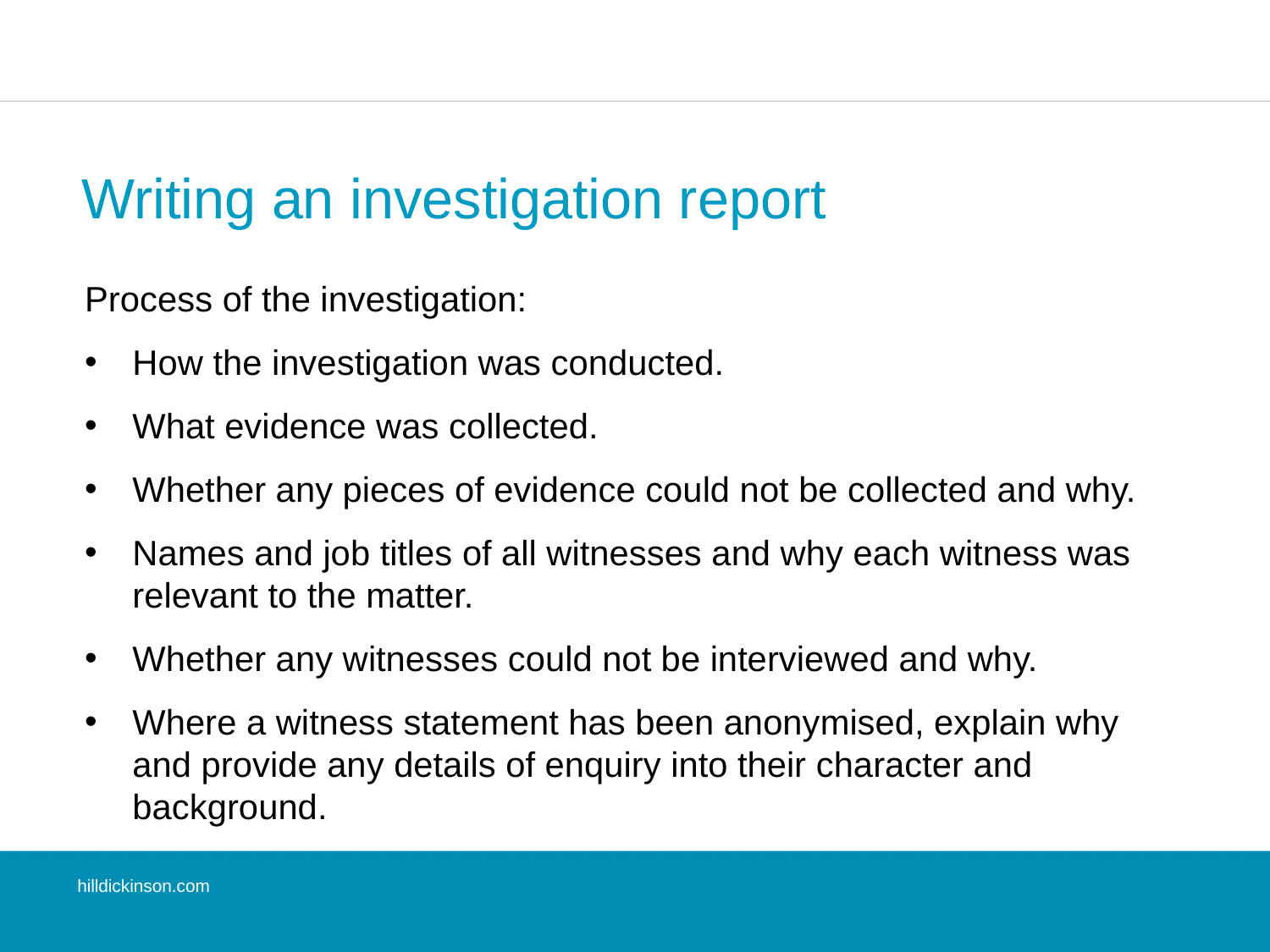

# Writing an investigation report
Process of the investigation:
How the investigation was conducted.
What evidence was collected.
Whether any pieces of evidence could not be collected and why.
Names and job titles of all witnesses and why each witness was relevant to the matter.
Whether any witnesses could not be interviewed and why.
Where a witness statement has been anonymised, explain why and provide any details of enquiry into their character and background.